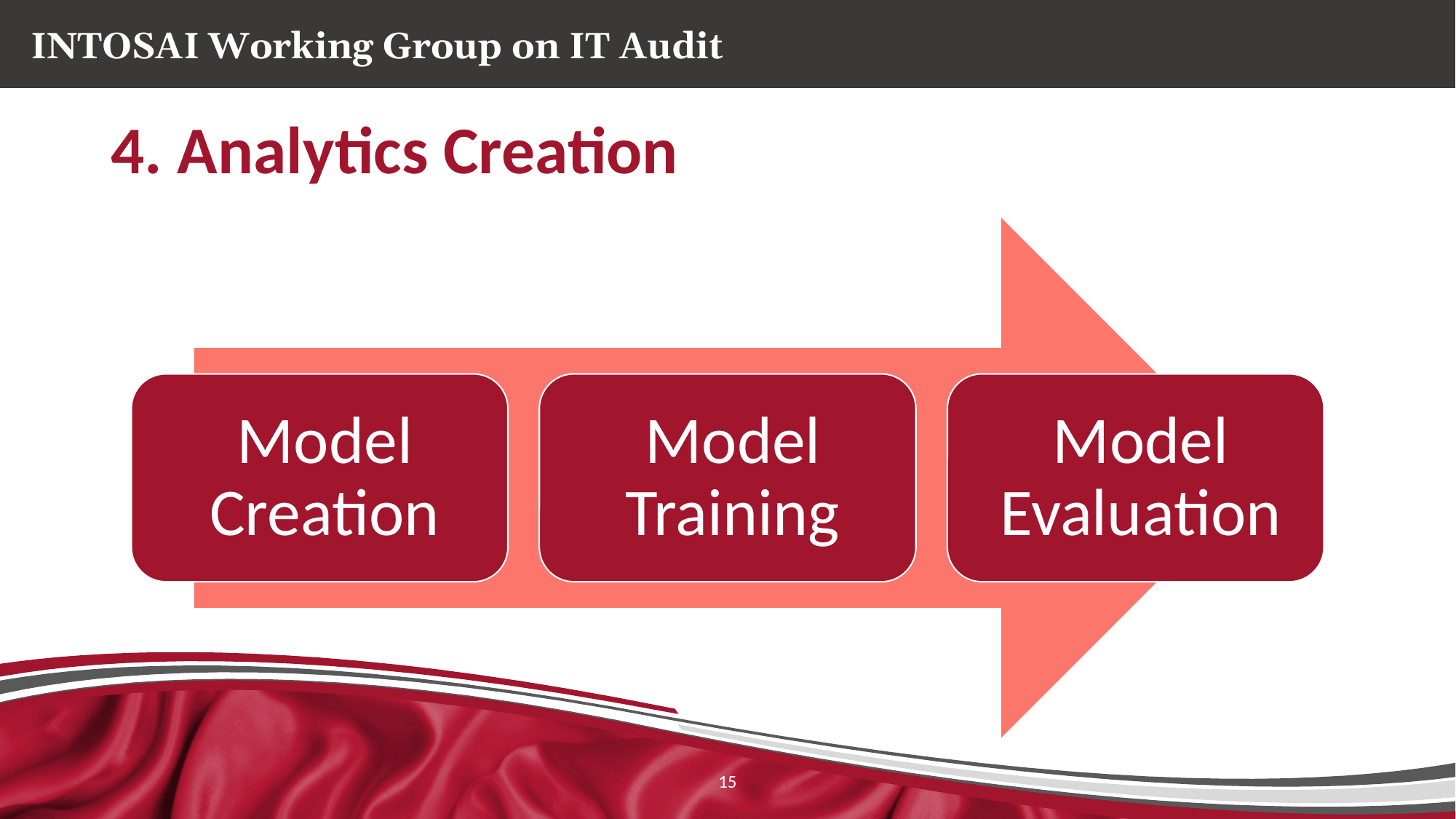

# 4. Analytics Creation
Model Creation
Model Training
Model Evaluation
15